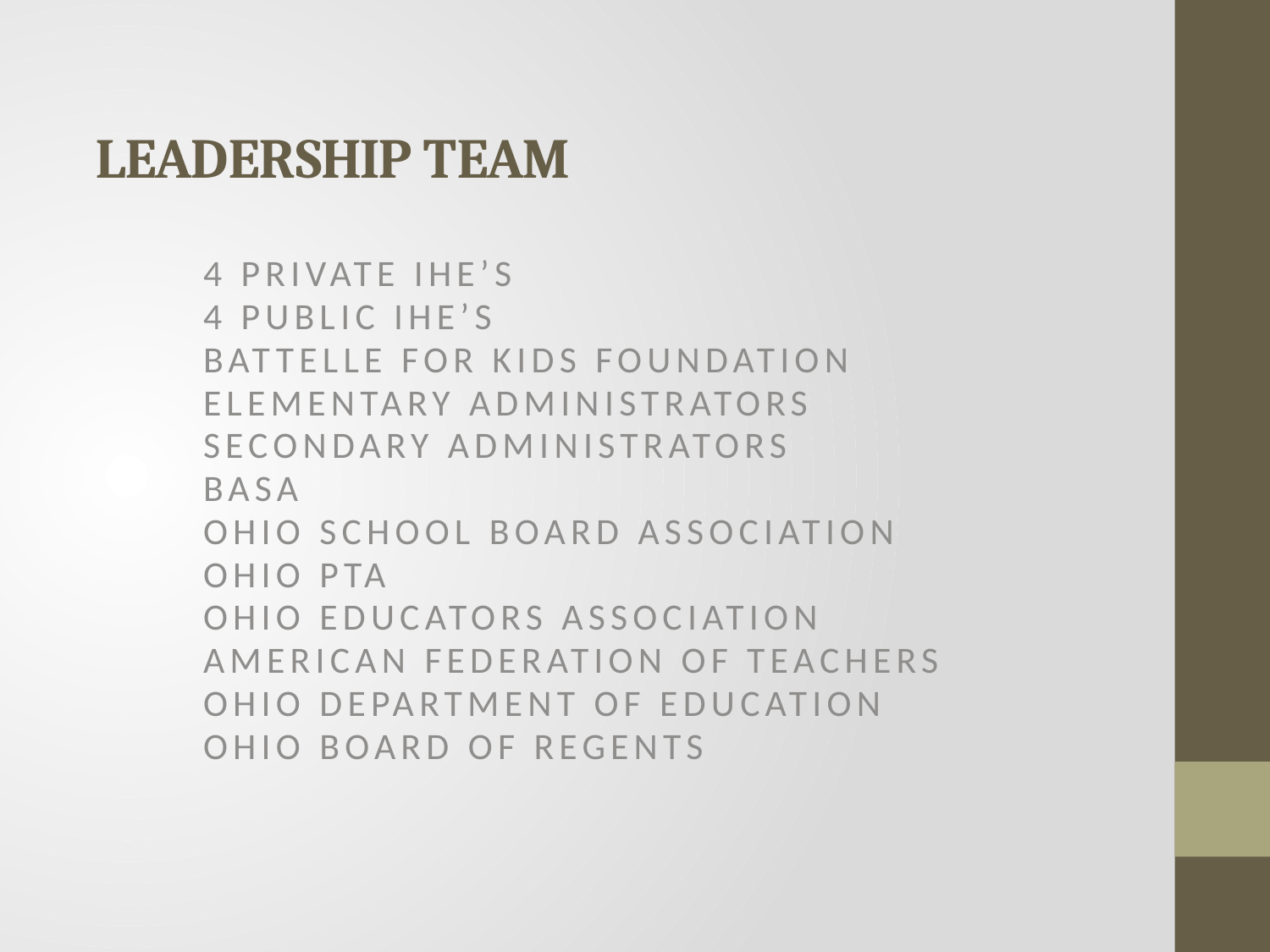

# Leadership Team

4 private IHE’s
4 Public IHE’s
Battelle for KIDS foundation
Elementary Administrators
Secondary Administrators
BASA
Ohio School Board association
Ohio PTA
Ohio Educators Association
American Federation of Teachers
Ohio Department of Education
Ohio Board of regents